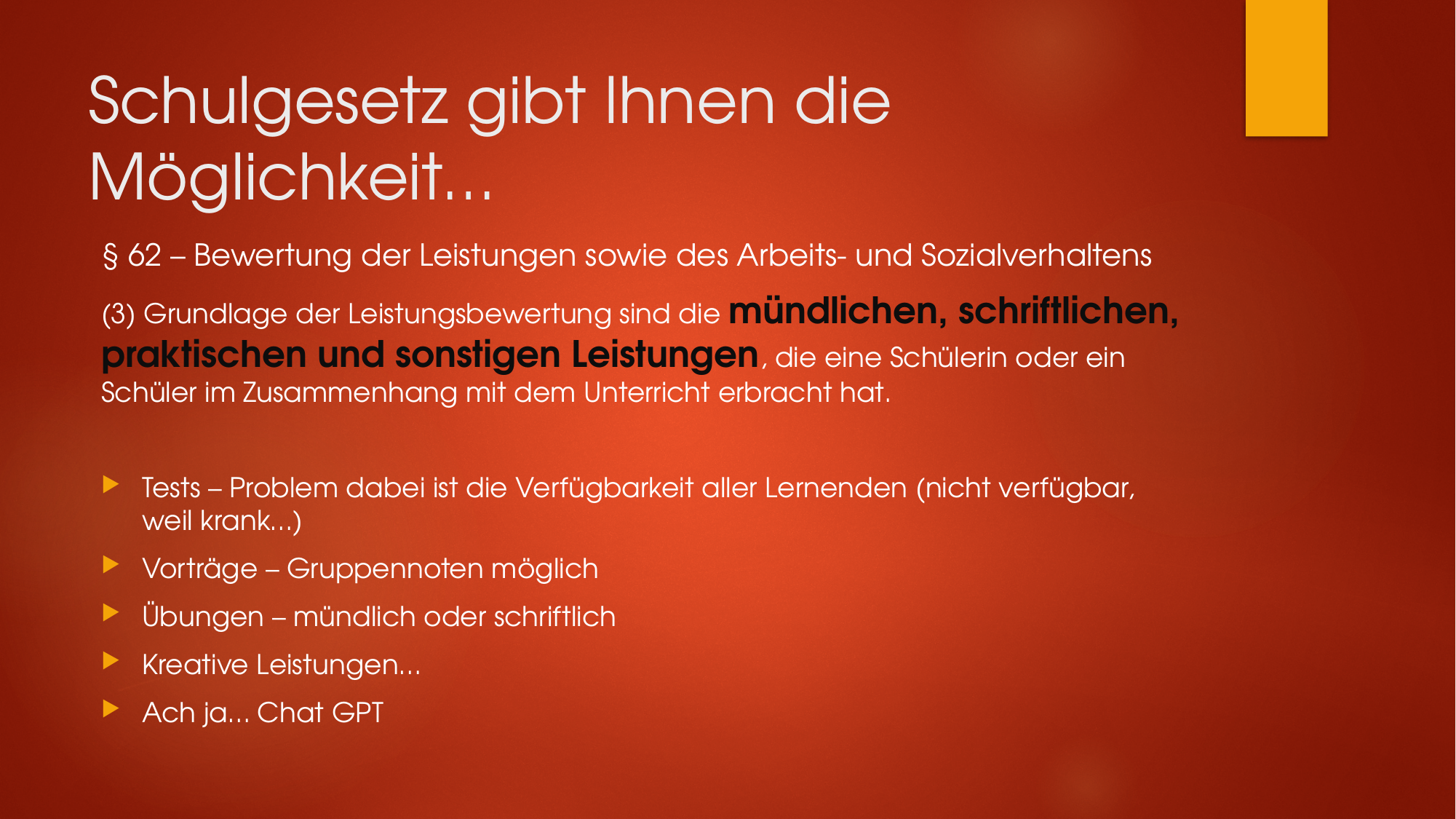

# Schulgesetz gibt Ihnen die Möglichkeit…
§ 62 – Bewertung der Leistungen sowie des Arbeits- und Sozialverhaltens
(3) Grundlage der Leistungsbewertung sind die mündlichen, schriftlichen, praktischen und sonstigen Leistungen, die eine Schülerin oder ein Schüler im Zusammenhang mit dem Unterricht erbracht hat.

Tests – Problem dabei ist die Verfügbarkeit aller Lernenden (nicht verfügbar, weil krank…)
Vorträge – Gruppennoten möglich
Übungen – mündlich oder schriftlich
Kreative Leistungen…
Ach ja… Chat GPT